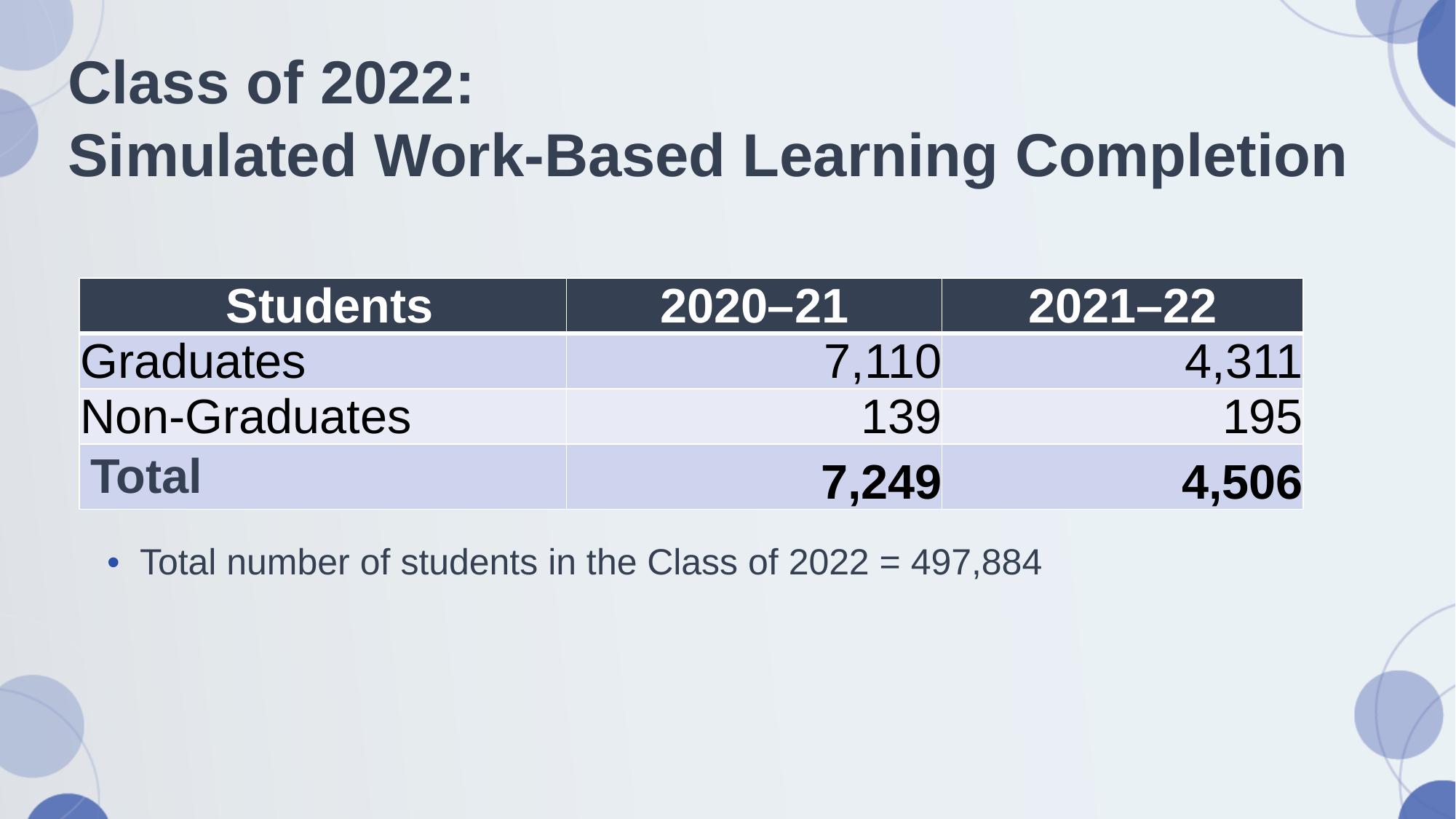

# Class of 2022: Simulated Work-Based Learning Completion
| Students | 2020–21 | 2021–22 |
| --- | --- | --- |
| Graduates | 7,110 | 4,311 |
| Non-Graduates | 139 | 195 |
| Total | 7,249 | 4,506 |
Total number of students in the Class of 2022 = 497,884